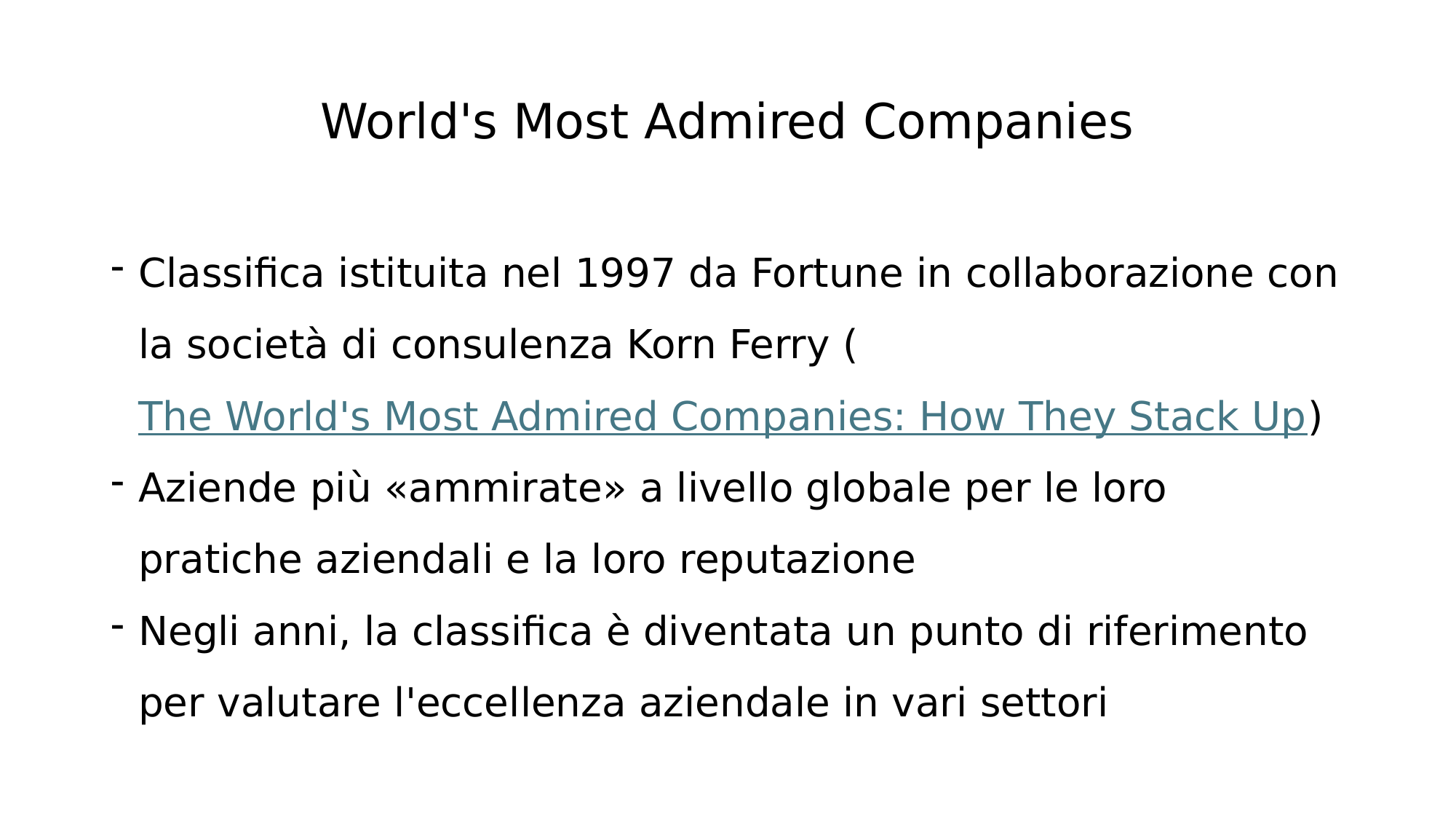

# World's Most Admired Companies
Classifica istituita nel 1997 da Fortune in collaborazione con la società di consulenza Korn Ferry (The World's Most Admired Companies: How They Stack Up)
Aziende più «ammirate» a livello globale per le loro pratiche aziendali e la loro reputazione
Negli anni, la classifica è diventata un punto di riferimento per valutare l'eccellenza aziendale in vari settori